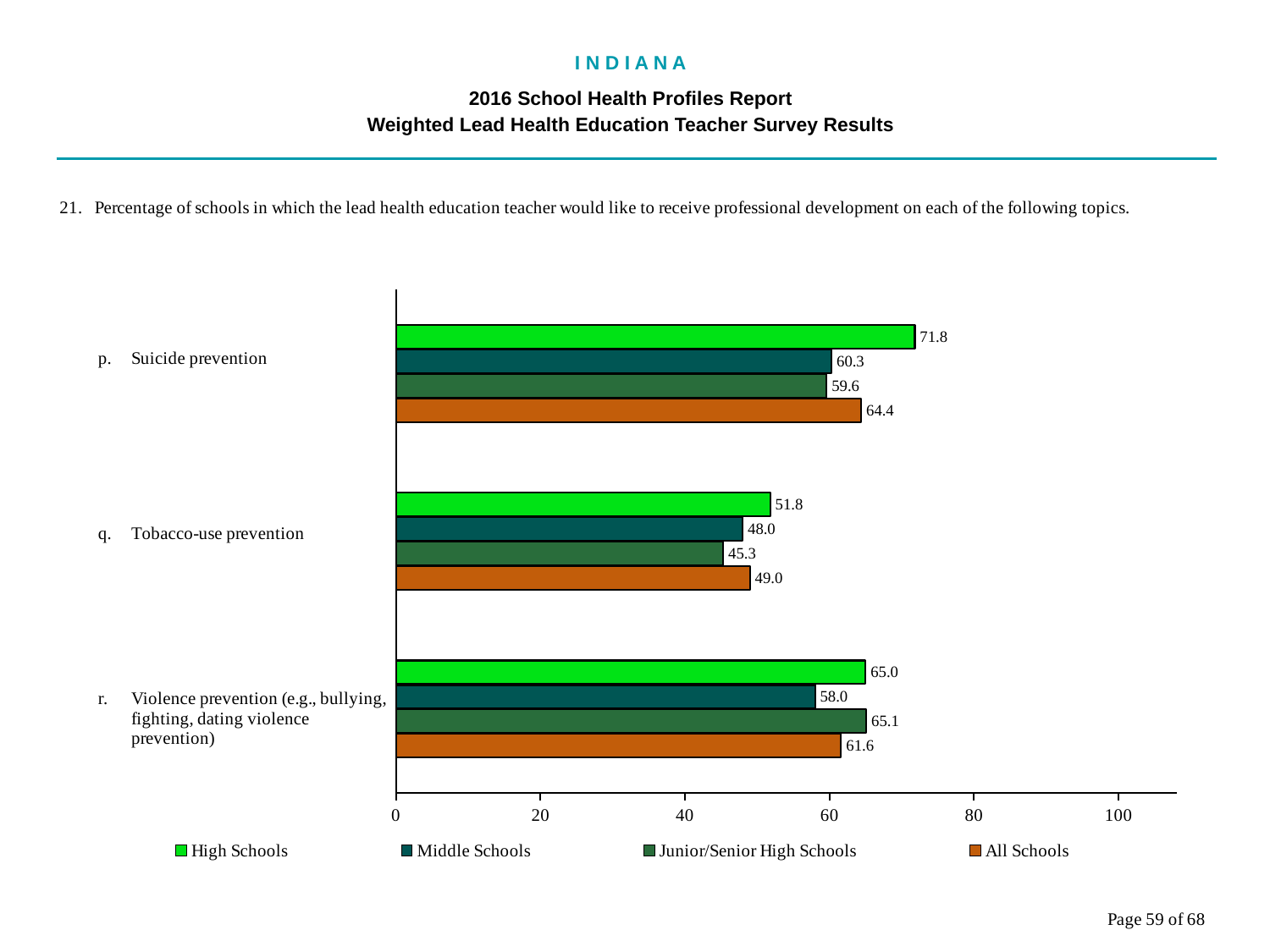

I N D I A N A
2016 School Health Profiles Report
Weighted Lead Health Education Teacher Survey Results

### Chart

| Category | All Schools | Junior/Senior High Schools | Middle Schools | High Schools |
|---|---|---|---|---|
| Violence prevention (e.g., bullying, fighting, dating violence prevention) | 61.6 | 65.1 | 58.0 | 65.0 |
| Tobacco-use prevention | 49.0 | 45.3 | 48.0 | 51.8 |
| Suicide prevention | 64.4 | 59.6 | 60.3 | 71.8 |